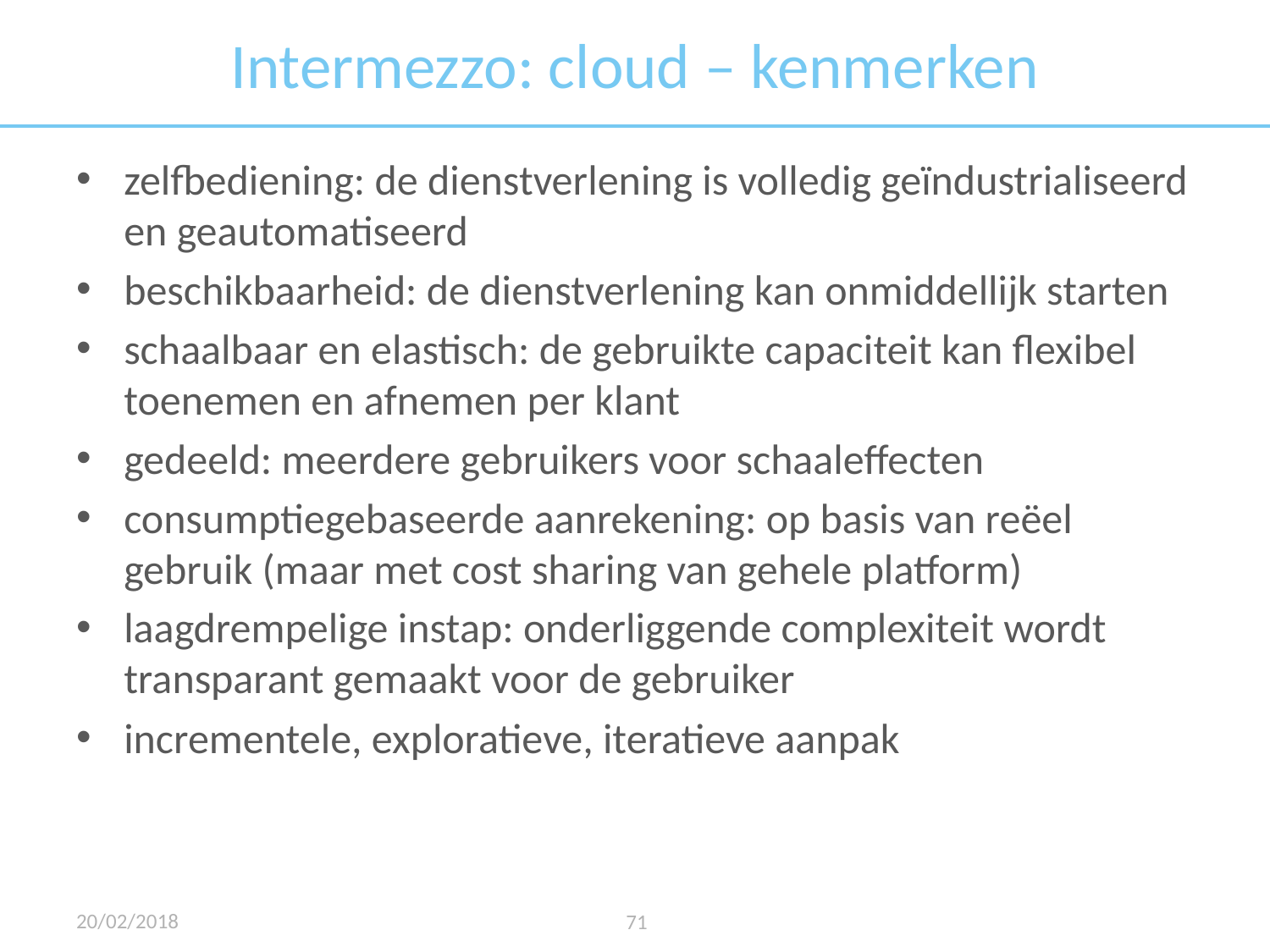

# Intermezzo: cloud – kenmerken
zelfbediening: de dienstverlening is volledig geïndustrialiseerd en geautomatiseerd
beschikbaarheid: de dienstverlening kan onmiddellijk starten
schaalbaar en elastisch: de gebruikte capaciteit kan flexibel toenemen en afnemen per klant
gedeeld: meerdere gebruikers voor schaaleffecten
consumptiegebaseerde aanrekening: op basis van reëel gebruik (maar met cost sharing van gehele platform)
laagdrempelige instap: onderliggende complexiteit wordt transparant gemaakt voor de gebruiker
incrementele, exploratieve, iteratieve aanpak

20/02/2018
71